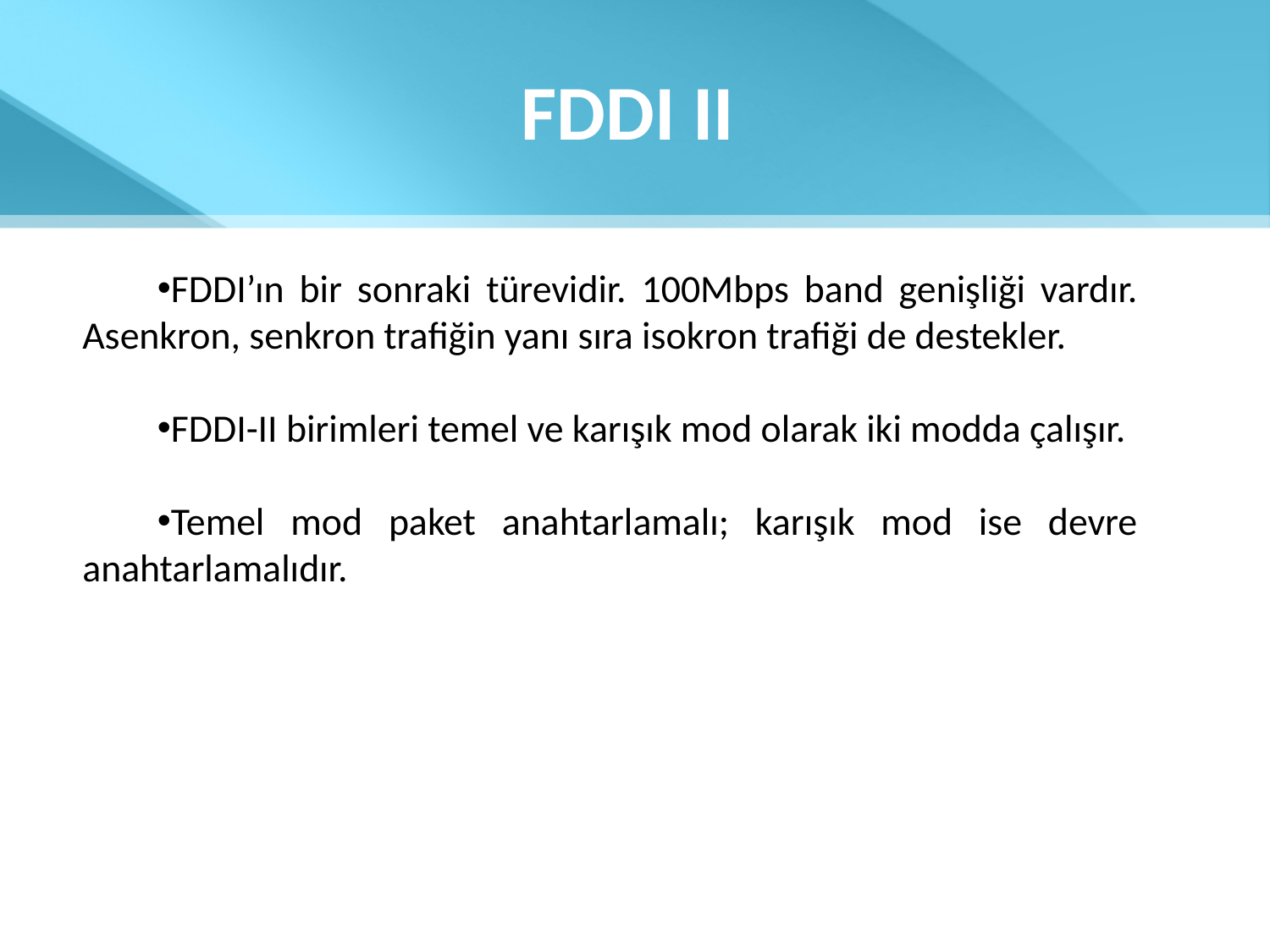

# FDDI II
FDDI’ın bir sonraki türevidir. 100Mbps band genişliği vardır. Asenkron, senkron trafiğin yanı sıra isokron trafiği de destekler.

FDDI-II birimleri temel ve karışık mod olarak iki modda çalışır.

Temel mod paket anahtarlamalı; karışık mod ise devre anahtarlamalıdır.